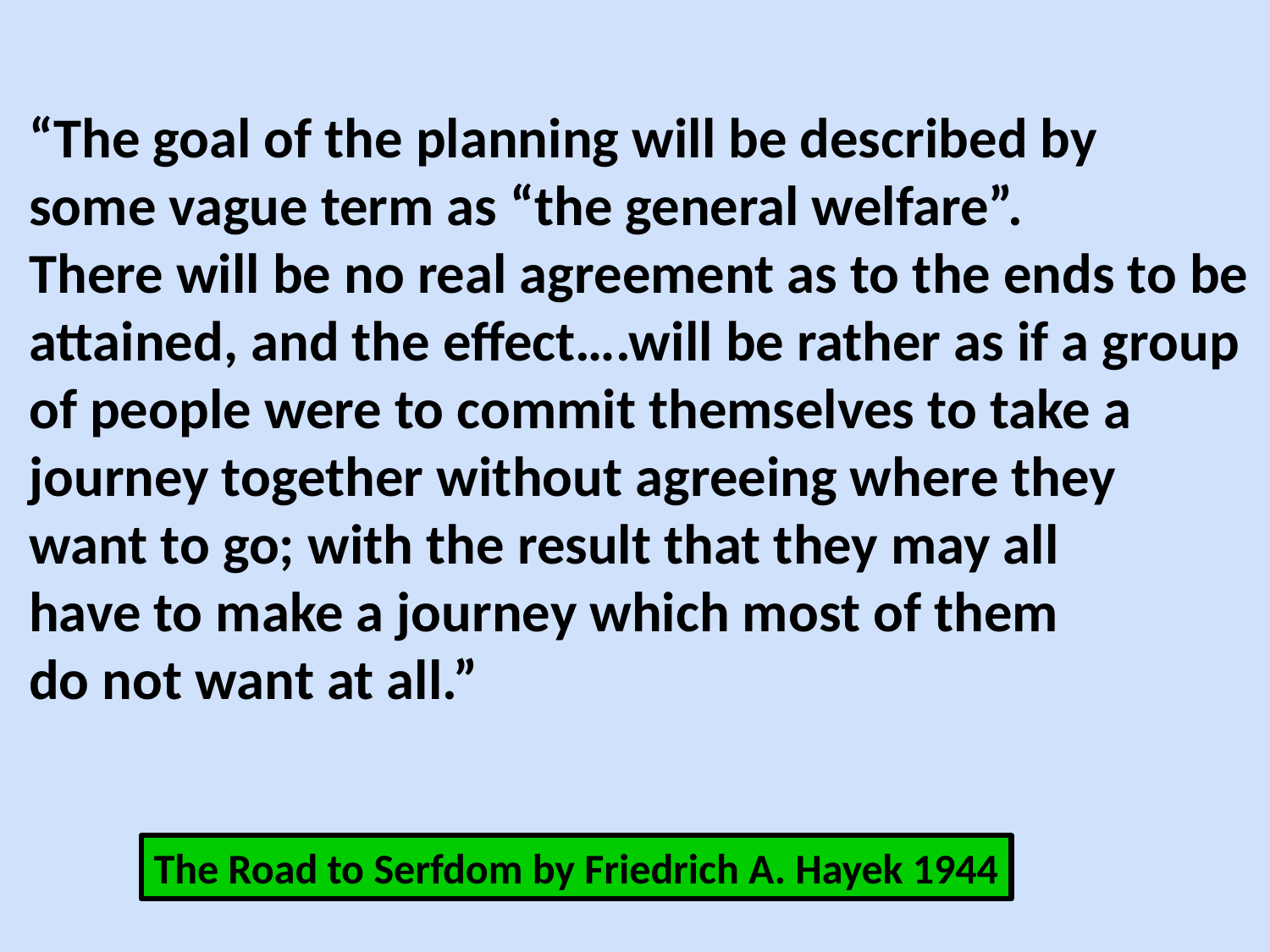

“The goal of the planning will be described by
some vague term as “the general welfare”.
There will be no real agreement as to the ends to be
attained, and the effect….will be rather as if a group
of people were to commit themselves to take a
journey together without agreeing where they
want to go; with the result that they may all
have to make a journey which most of them
do not want at all.”
The Road to Serfdom by Friedrich A. Hayek 1944